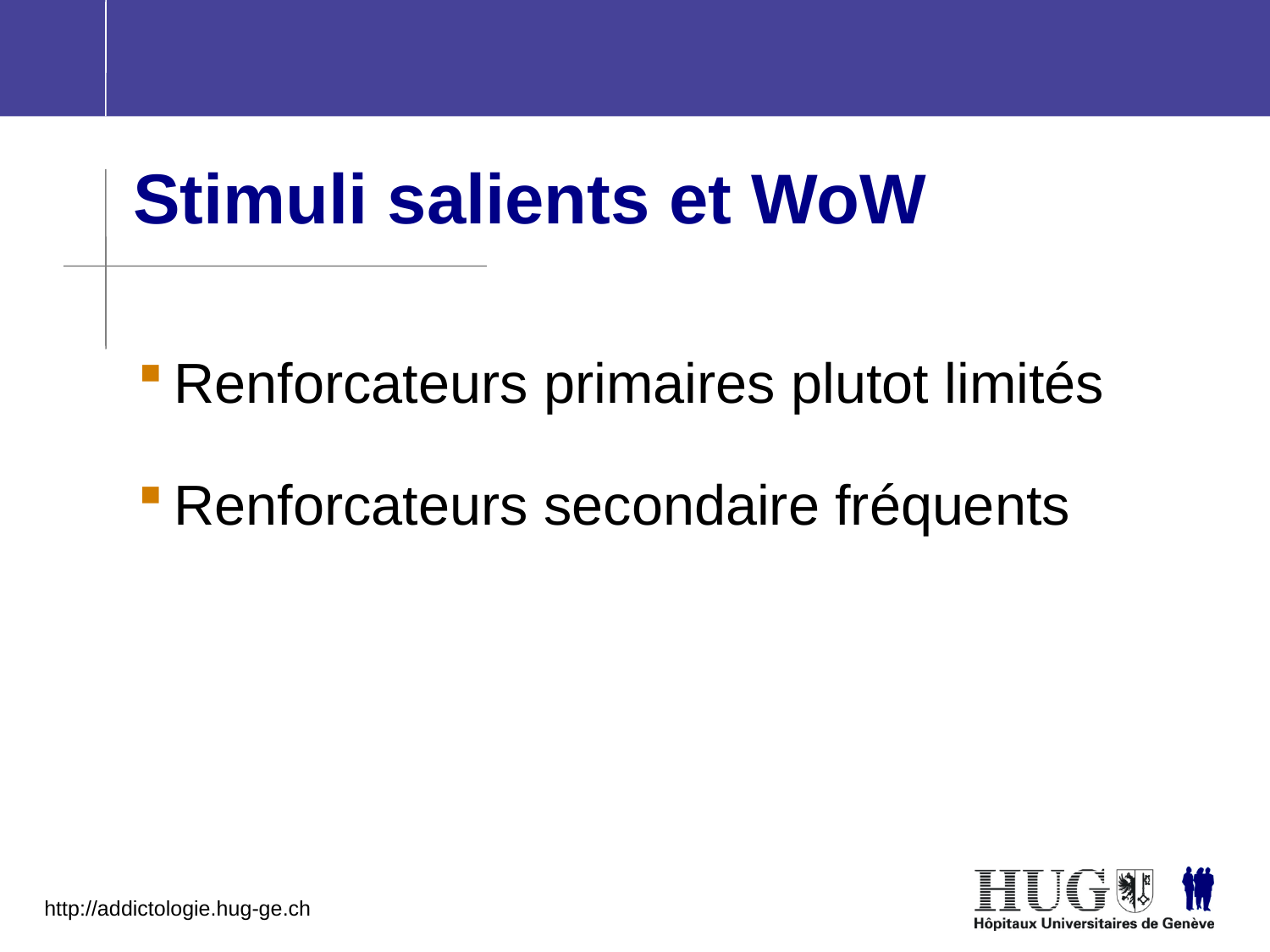

Stimuli salients et WoW

Renforcateurs primaires plutot limités
Renforcateurs secondaire fréquents